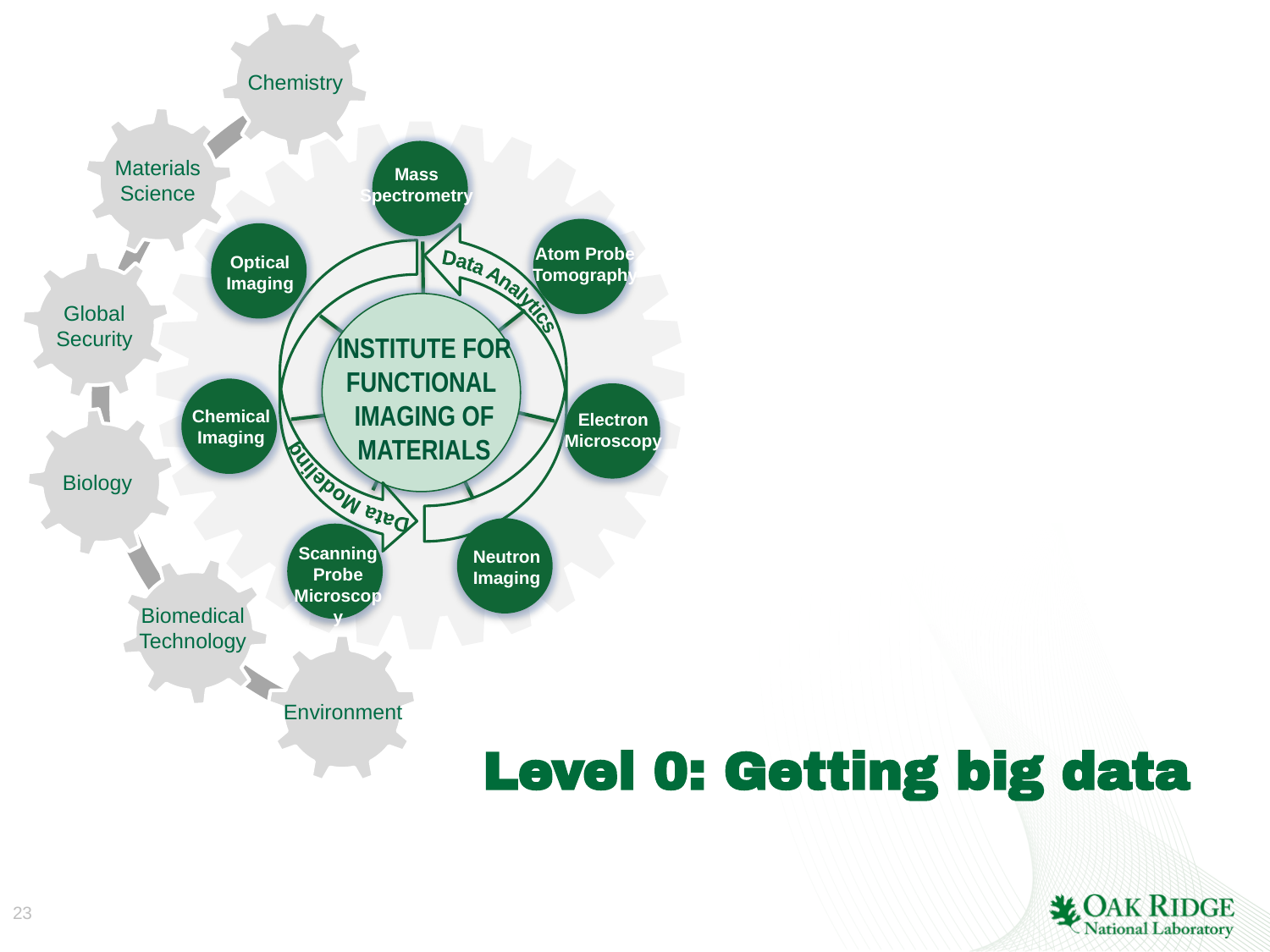

Chemistry

Materials
Science

Global
Security

Biology

Biomedical
Technology

Environment

Mass Spectrometry

Atom Probe
Tomography

Data Analytics
Data Modeling

Optical
Imaging

INSTITUTE FOR FUNCTIONAL
IMAGING OF MATERIALS

Chemical
Imaging

Electron
Microscopy

Neutron
Imaging

Scanning
Probe
Microscopy
Level 0: Getting big data